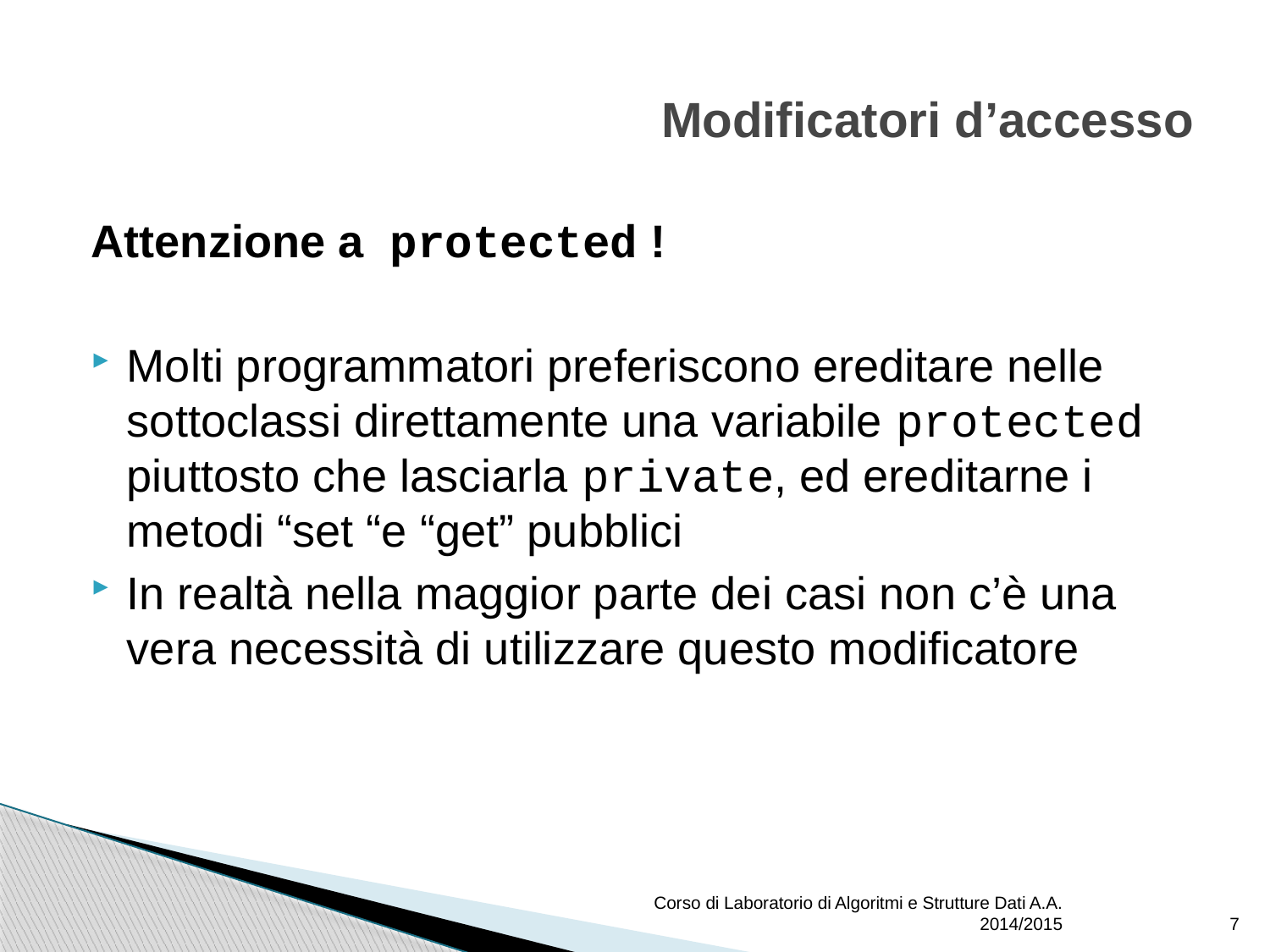

# Modificatori d’accesso
Attenzione a  protected !

Molti programmatori preferiscono ereditare nelle sottoclassi direttamente una variabile protected piuttosto che lasciarla private, ed ereditarne i metodi “set “e “get” pubblici
In realtà nella maggior parte dei casi non c’è una vera necessità di utilizzare questo modificatore
Corso di Laboratorio di Algoritmi e Strutture Dati A.A. 2014/2015
7